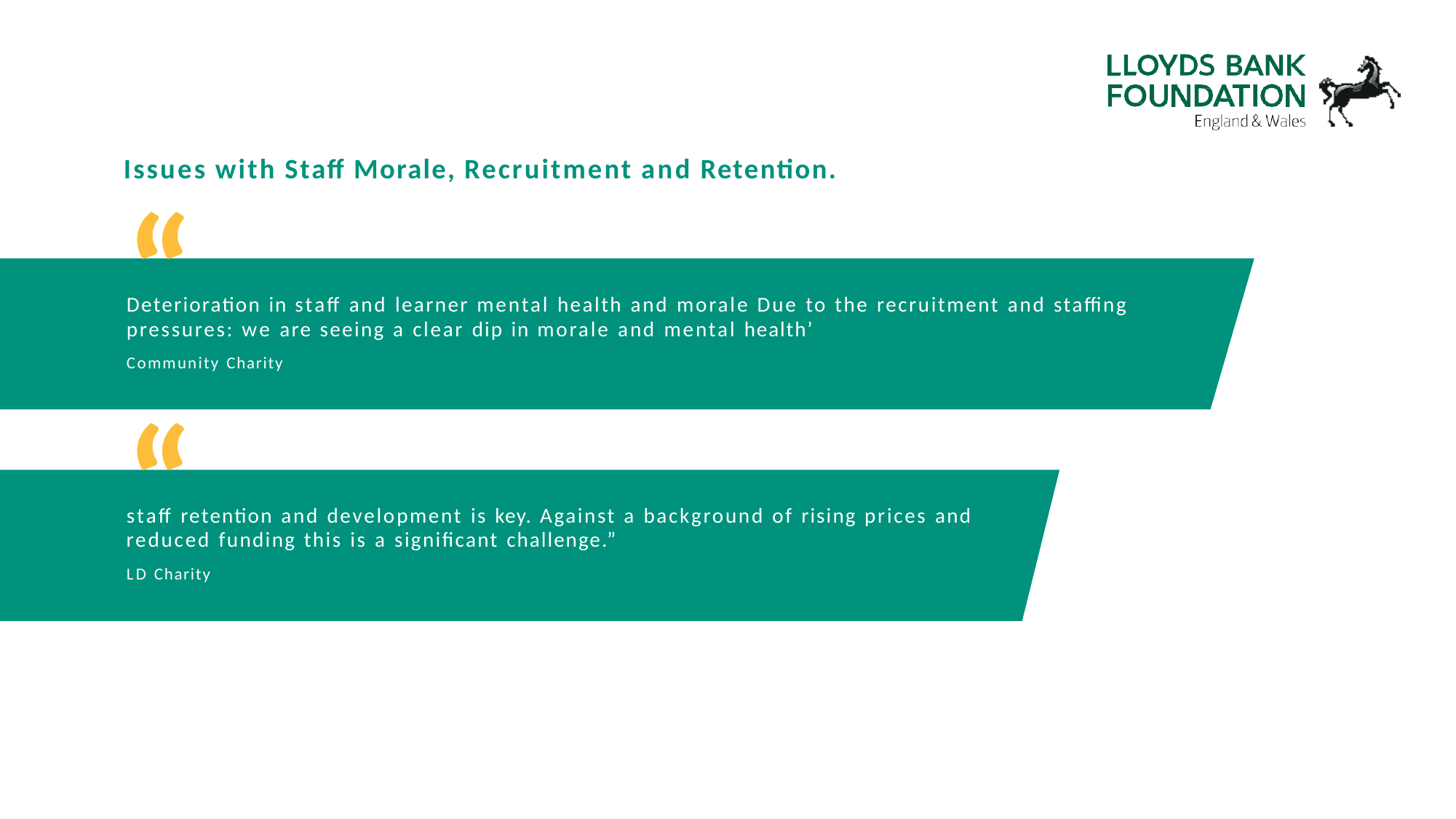

# Issues with Staff Morale, Recruitment and Retention.
“

Deterioration in staff and learner mental health and morale Due to the recruitment and staffing pressures: we are seeing a clear dip in morale and mental health’
Community Charity
“

staff retention and development is key. Against a background of rising prices and
reduced funding this is a significant challenge.”
LD Charity